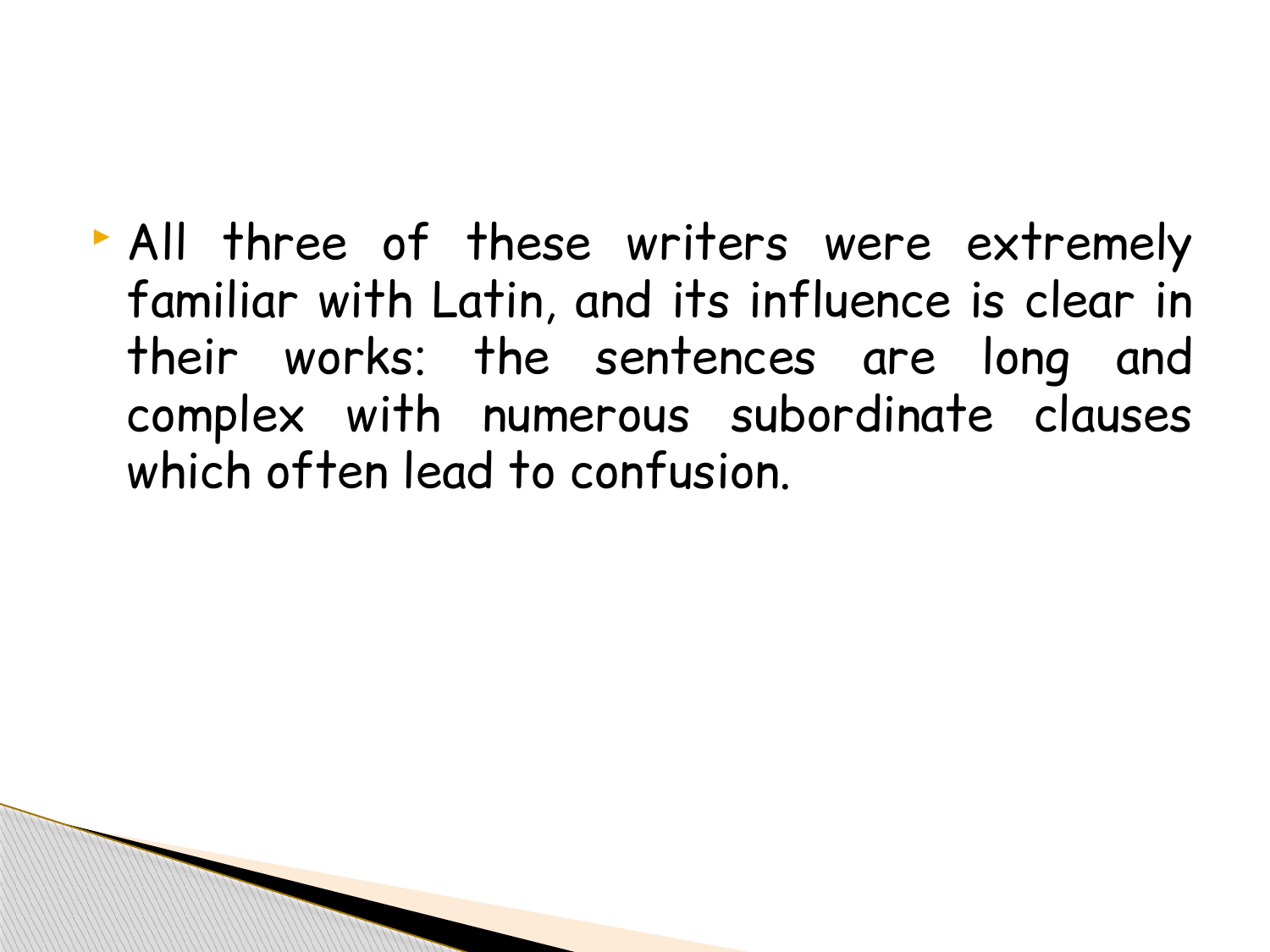

#
All three of these writers were extremely familiar with Latin, and its influence is clear in their works: the sentences are long and complex with numerous subordinate clauses which often lead to confusion.